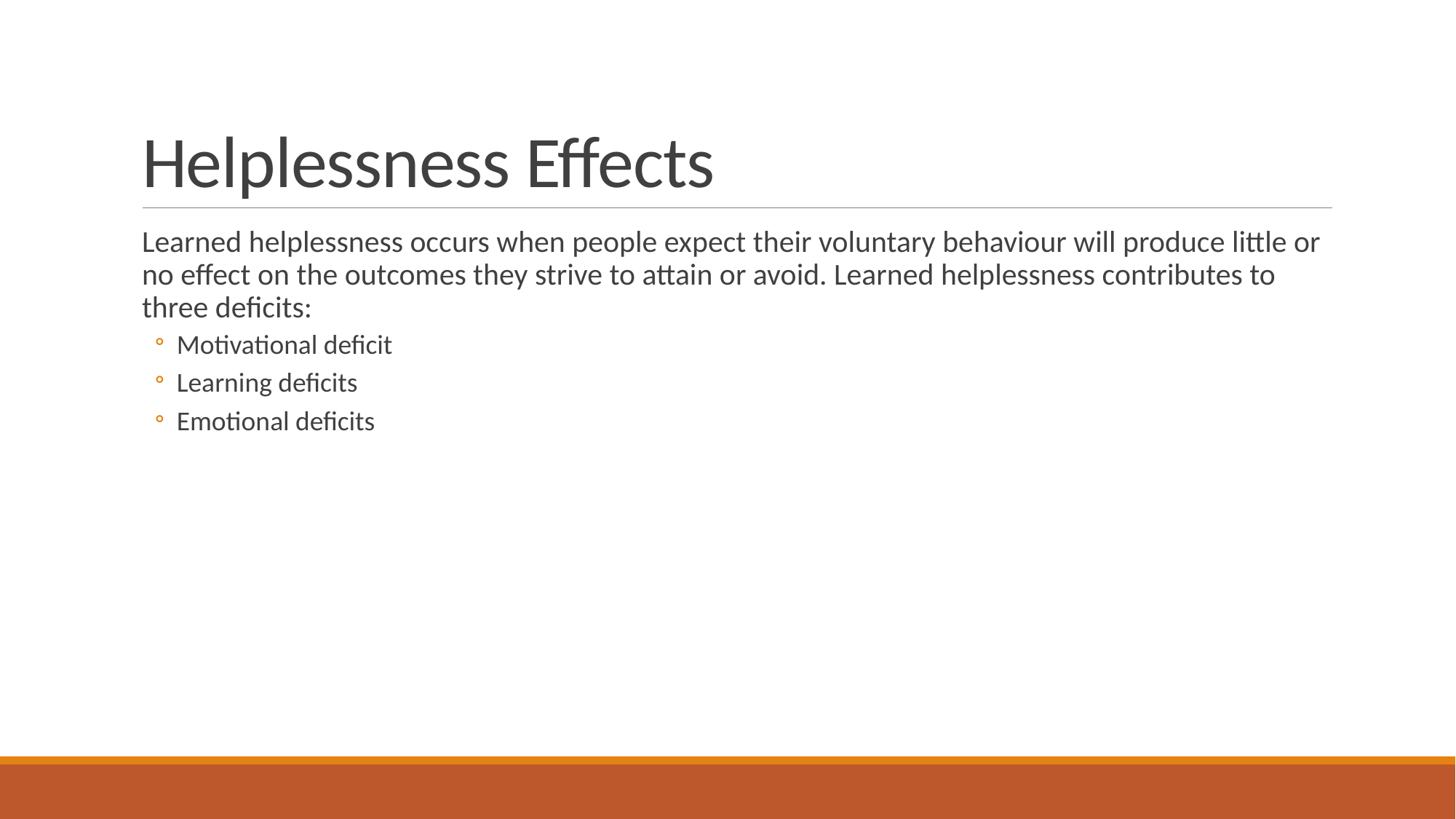

# Helplessness Effects
Learned helplessness occurs when people expect their voluntary behaviour will produce little or no effect on the outcomes they strive to attain or avoid. Learned helplessness contributes to three deficits:
Motivational deficit
Learning deficits
Emotional deficits